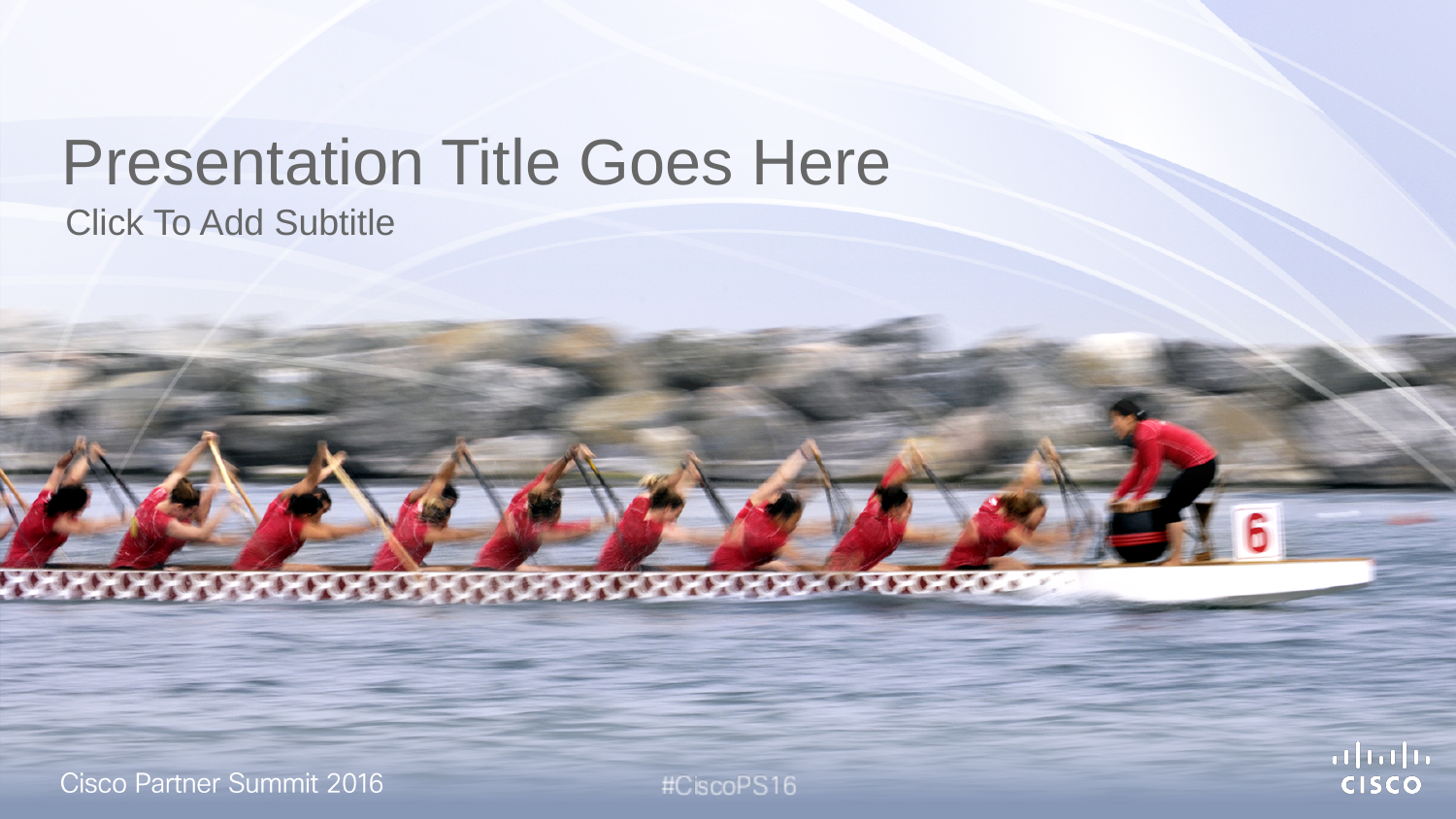

# Presentation Title Goes Here
Click To Add Subtitle